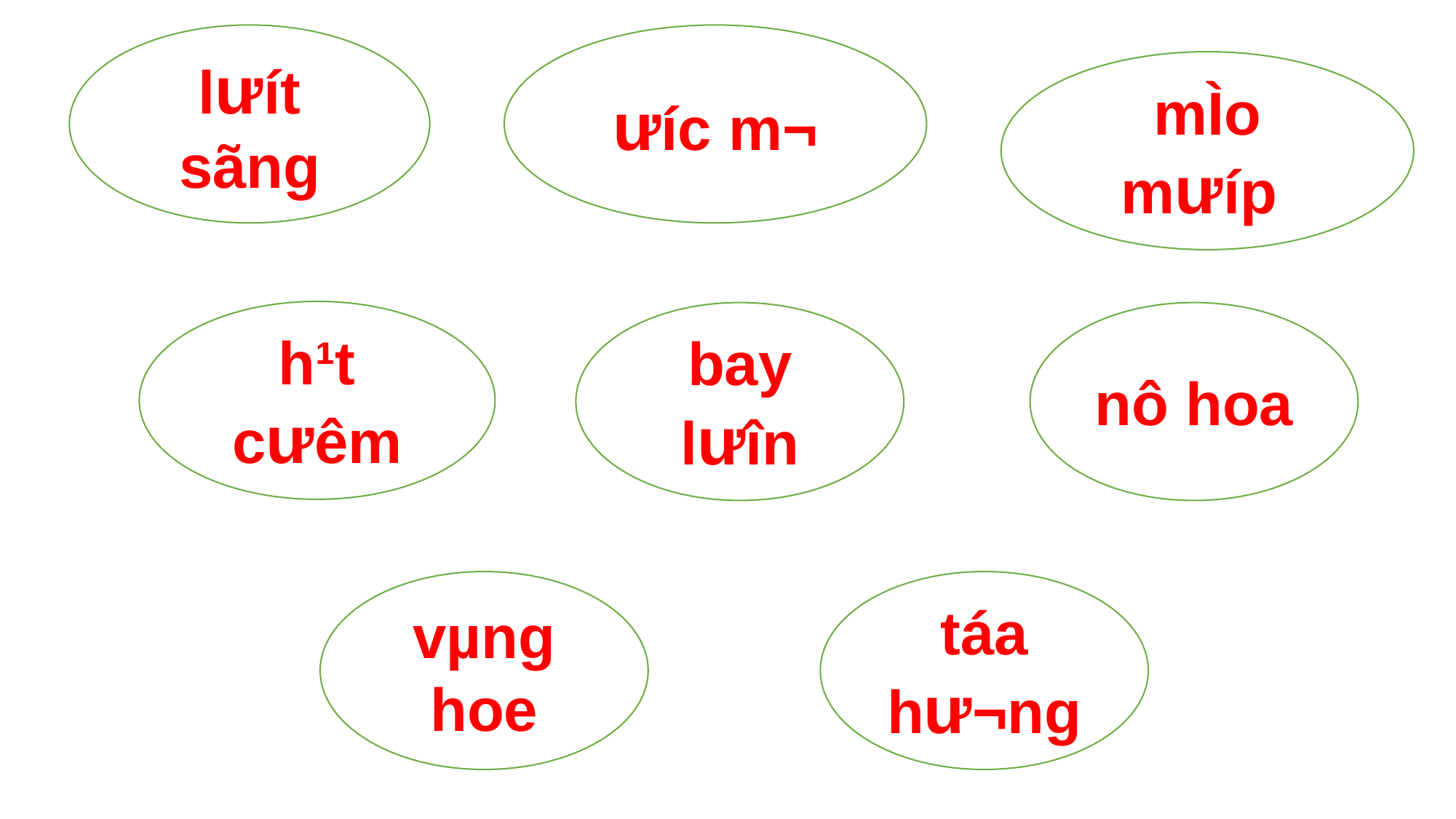

lưít sãng
ưíc m¬
mÌo mưíp
h¹t cưêm
bay lưîn
nô hoa
vµng hoe
táa hư¬ng